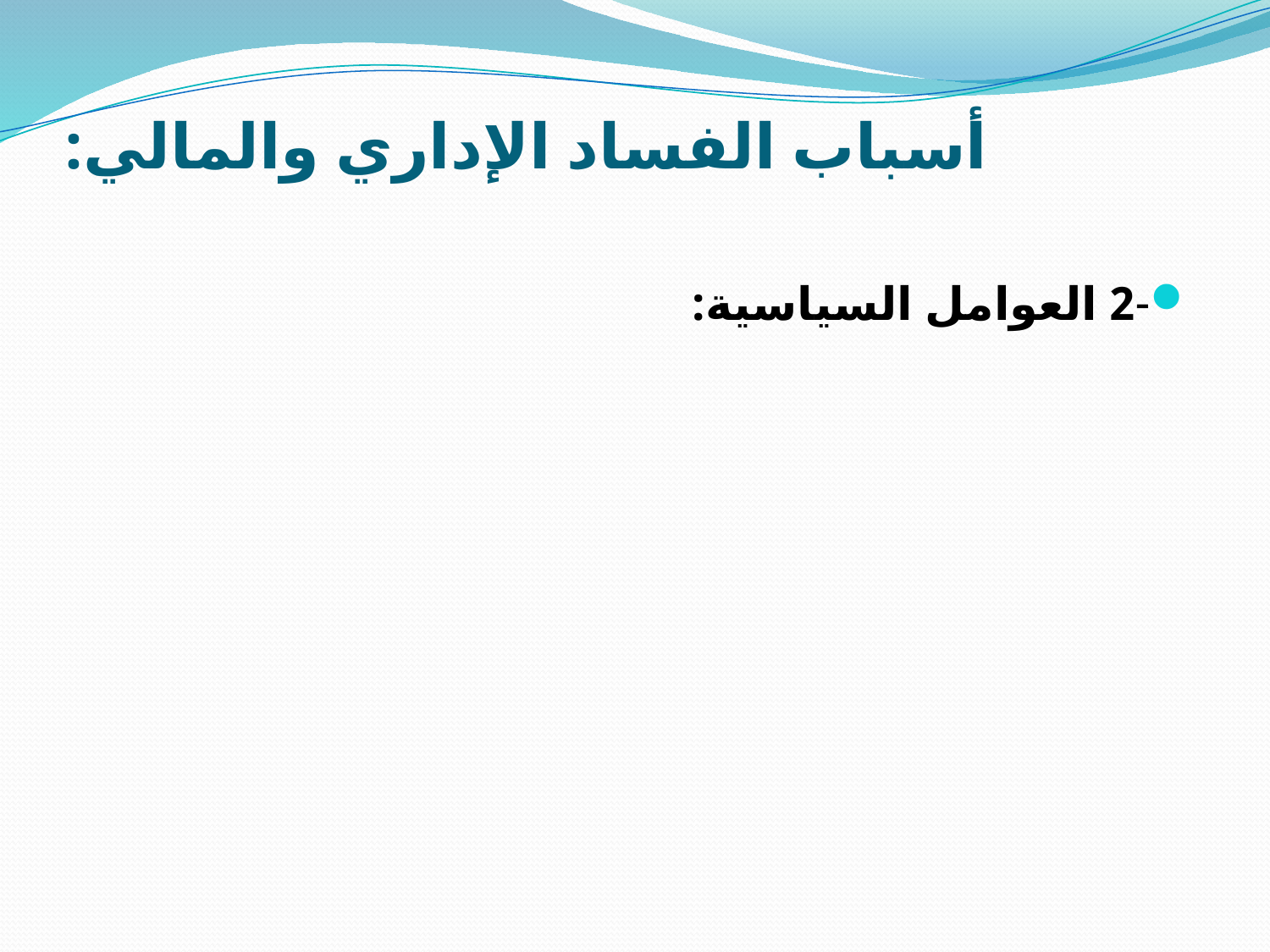

# أسباب الفساد الإداري والمالي:
-2 العوامل السياسية: